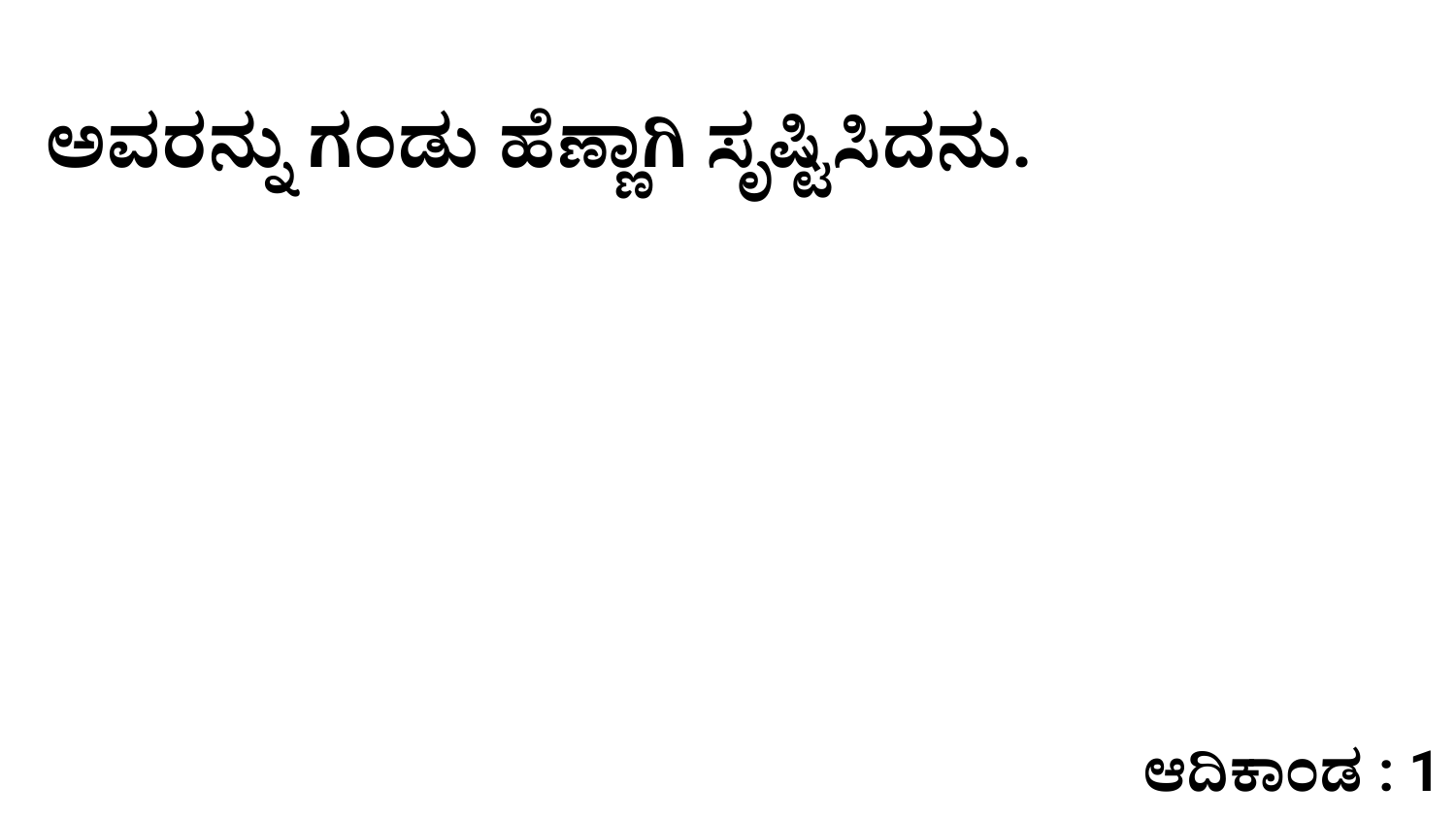

ಅವರನ್ನು ಗಂಡು ಹೆಣ್ಣಾಗಿ ಸೃಷ್ಟಿಸಿದನು.
ಆದಿಕಾಂಡ : 1